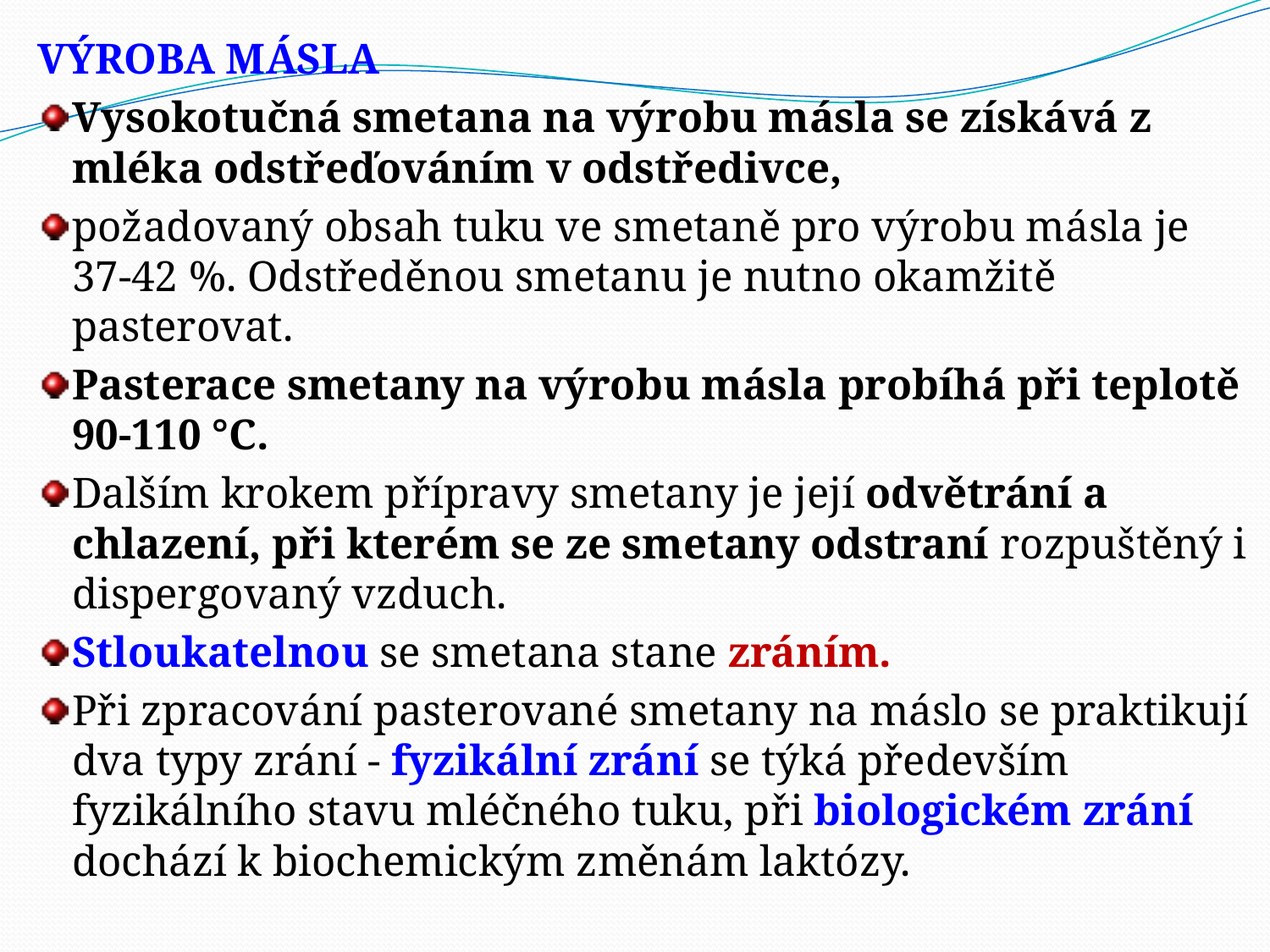

VÝROBA MÁSLA
Vysokotučná smetana na výrobu másla se získává z mléka odstřeďováním v odstředivce,
požadovaný obsah tuku ve smetaně pro výrobu másla je 37-42 %. Odstředěnou smetanu je nutno okamžitě pasterovat.
Pasterace smetany na výrobu másla probíhá při teplotě 90-110 °C.
Dalším krokem přípravy smetany je její odvětrání a chlazení, při kterém se ze smetany odstraní rozpuštěný i dispergovaný vzduch.
Stloukatelnou se smetana stane zráním.
Při zpracování pasterované smetany na máslo se praktikují dva typy zrání - fyzikální zrání se týká především fyzikálního stavu mléčného tuku, při biologickém zrání dochází k biochemickým změnám laktózy.